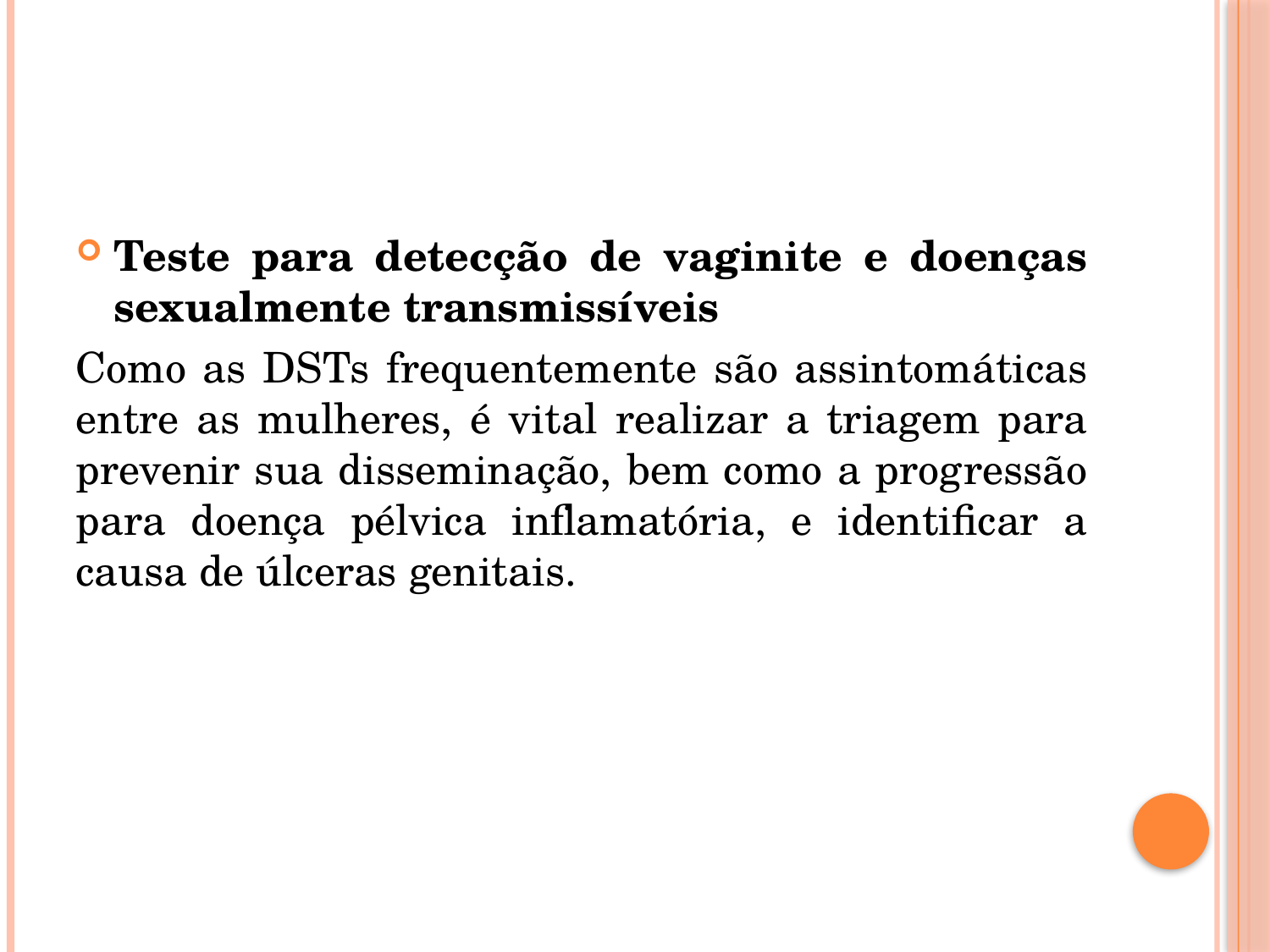

#
Teste para detecção de vaginite e doenças sexualmente transmissíveis
Como as DSTs frequentemente são assintomáticas entre as mulheres, é vital realizar a triagem para prevenir sua disseminação, bem como a progressão para doença pélvica inflamatória, e identificar a causa de úlceras genitais.